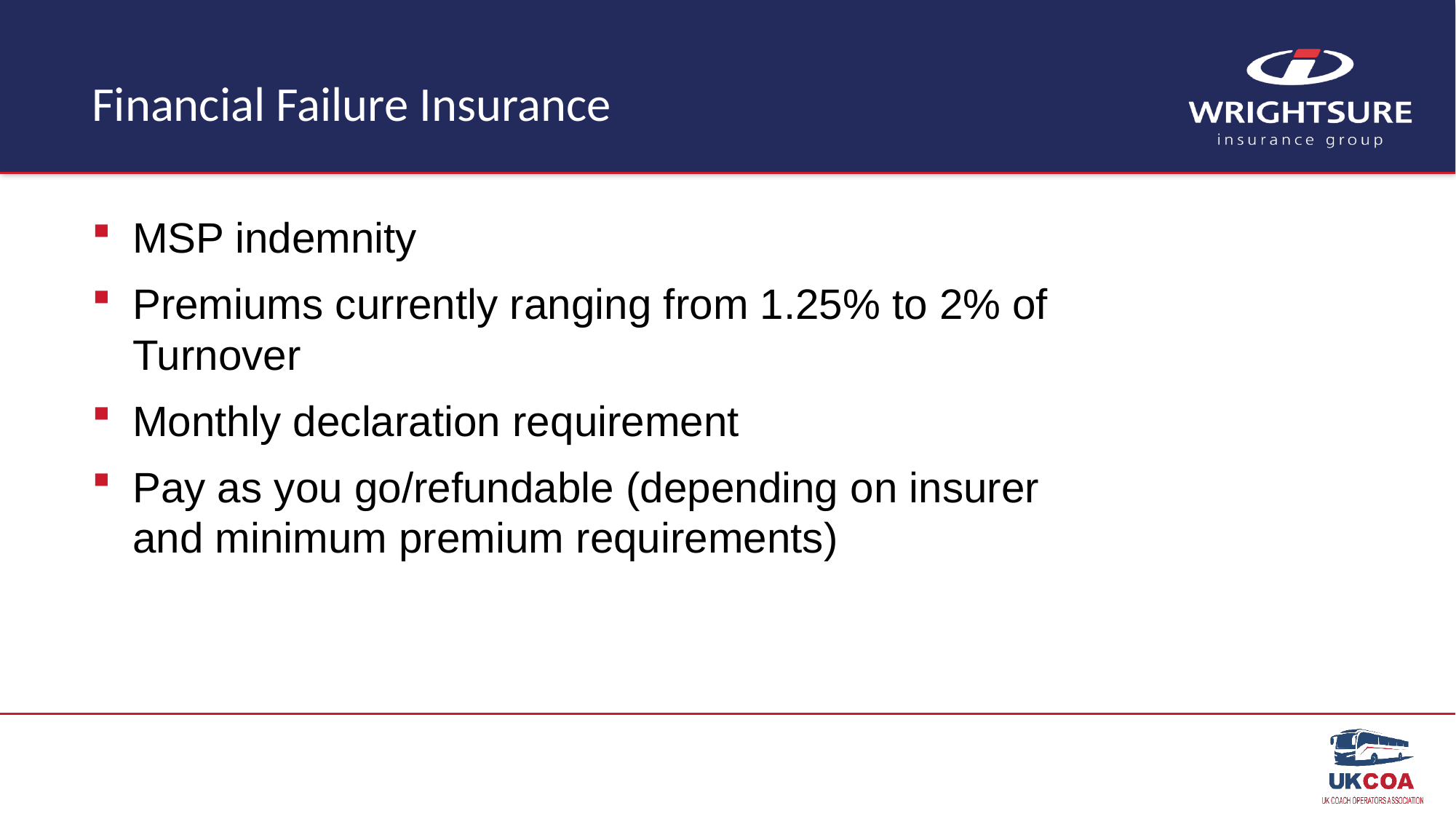

# Financial Failure Insurance
MSP indemnity
Premiums currently ranging from 1.25% to 2% of Turnover
Monthly declaration requirement
Pay as you go/refundable (depending on insurer and minimum premium requirements)